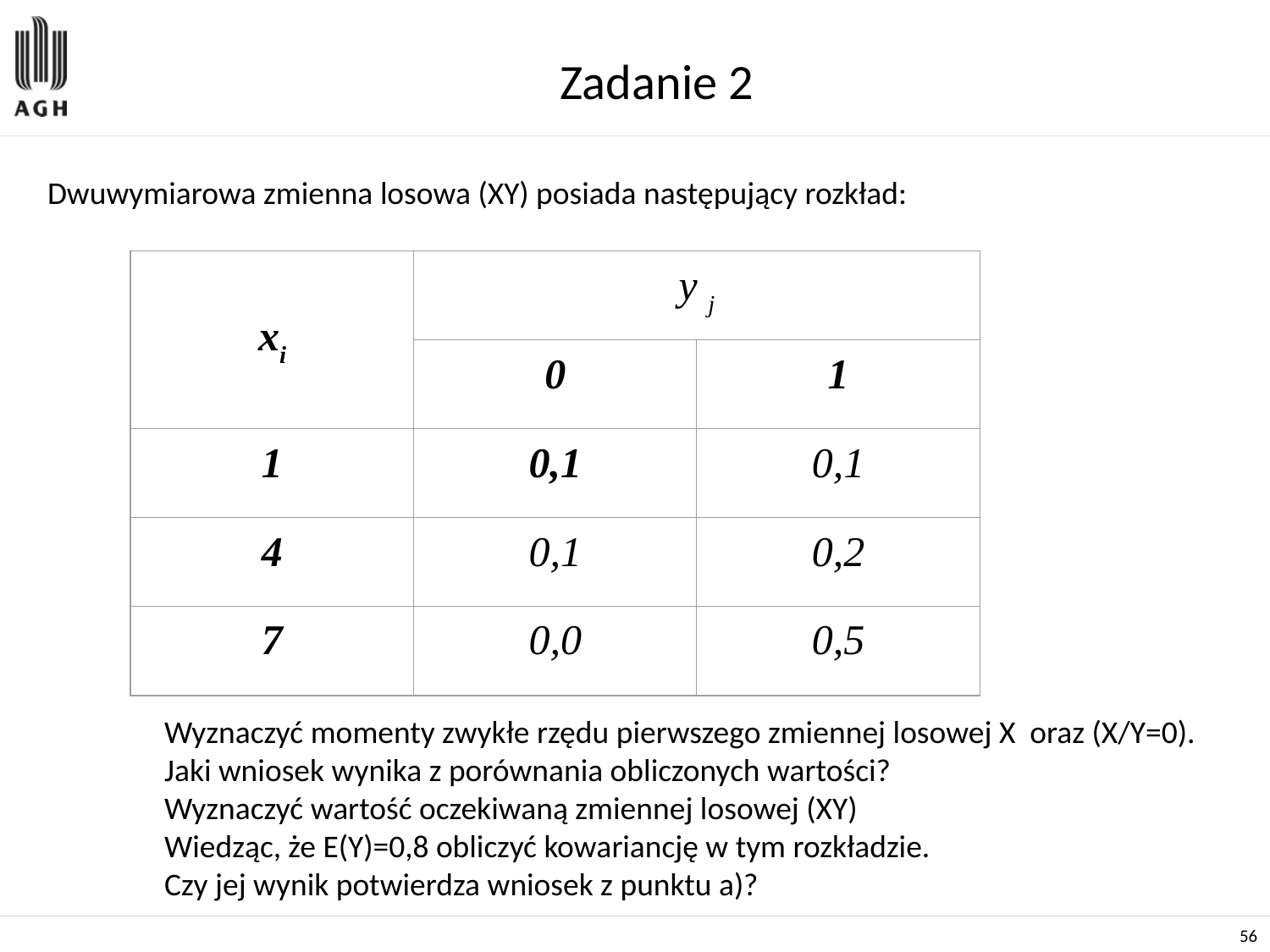

# Zadanie 2
Dwuwymiarowa zmienna losowa (XY) posiada następujący rozkład:

xi

y j

0

1

1

0,1

0,1

4

0,1

0,2

7

0,0

0,5

	Wyznaczyć momenty zwykłe rzędu pierwszego zmiennej losowej X  oraz (X/Y=0).
   	Jaki wniosek wynika z porównania obliczonych wartości?
	Wyznaczyć wartość oczekiwaną zmiennej losowej (XY)
	Wiedząc, że E(Y)=0,8 obliczyć kowariancję w tym rozkładzie.
    	Czy jej wynik potwierdza wniosek z punktu a)?